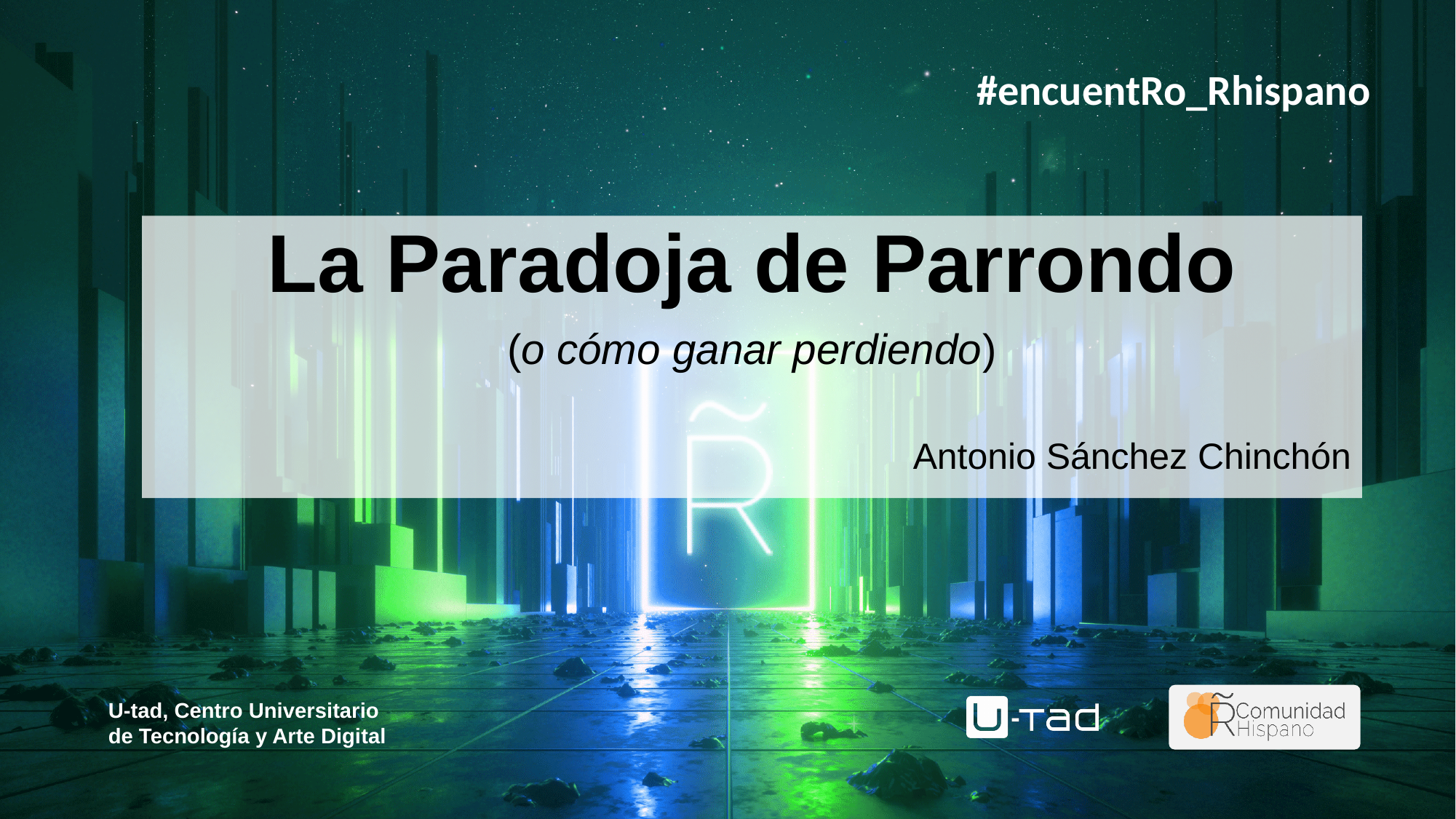

#encuentRo_Rhispano

La Paradoja de Parrondo
(o cómo ganar perdiendo)

Antonio Sánchez Chinchón